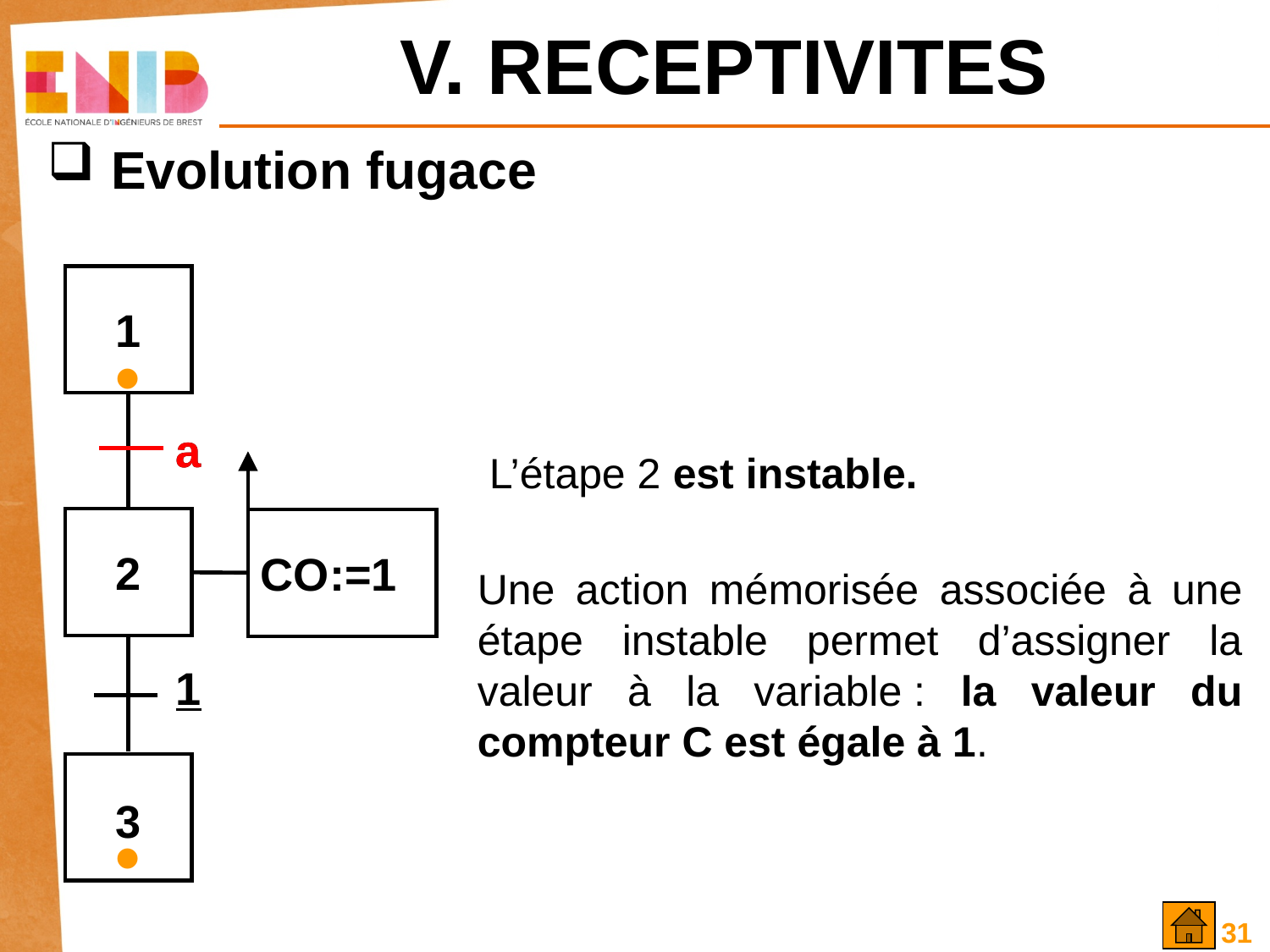

# V. RECEPTIVITES
Evolution fugace

1
•
a
a
 L’étape 2 est instable.

2
CO:=1
Une action mémorisée associée à une étape instable permet d’assigner la valeur à la variable : la valeur du compteur C est égale à 1.

1

3
•